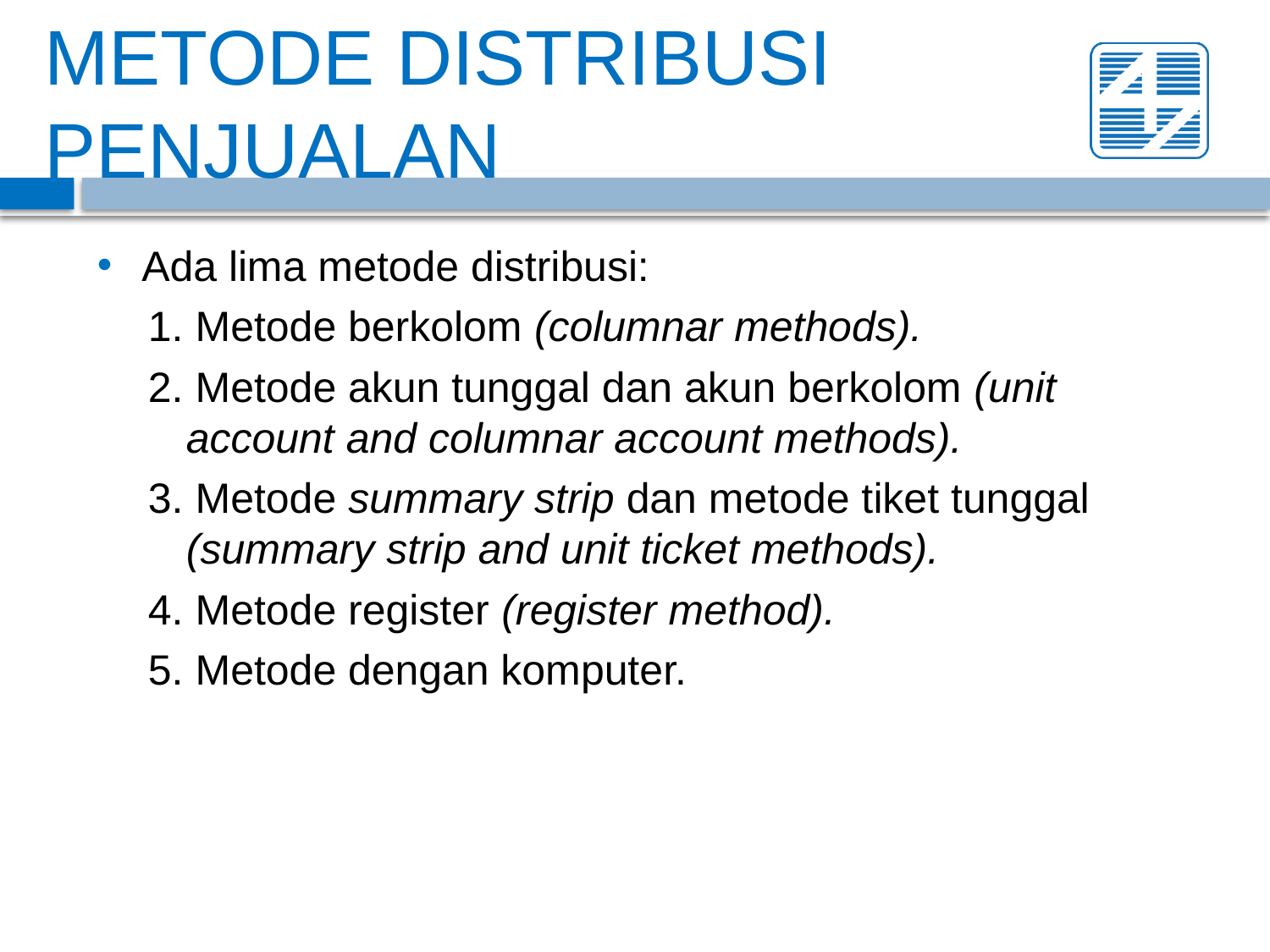

# METODE DISTRIBUSI PENJUALAN
Ada lima metode distribusi:
1. Metode berkolom (columnar methods).
2. Metode akun tunggal dan akun berkolom (unit account and columnar account methods).
3. Metode summary strip dan metode tiket tunggal (summary strip and unit ticket methods).
4. Metode register (register method).
5. Metode dengan komputer.